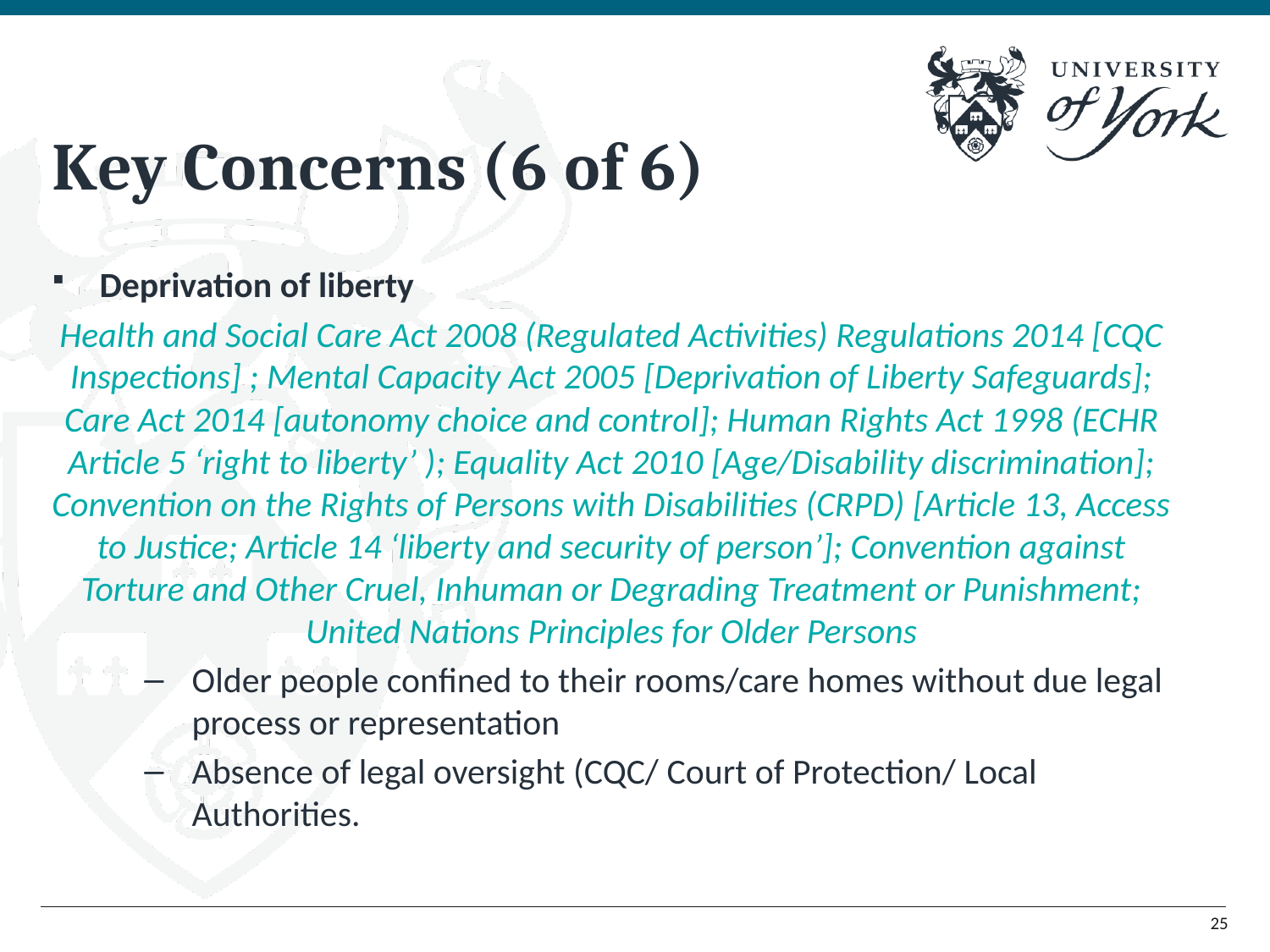

# Key Concerns (6 of 6)
Deprivation of liberty
Health and Social Care Act 2008 (Regulated Activities) Regulations 2014 [CQC Inspections] ; Mental Capacity Act 2005 [Deprivation of Liberty Safeguards]; Care Act 2014 [autonomy choice and control]; Human Rights Act 1998 (ECHR Article 5 ‘right to liberty’ ); Equality Act 2010 [Age/Disability discrimination]; Convention on the Rights of Persons with Disabilities (CRPD) [Article 13, Access to Justice; Article 14 ‘liberty and security of person’]; Convention against Torture and Other Cruel, Inhuman or Degrading Treatment or Punishment; United Nations Principles for Older Persons
Older people confined to their rooms/care homes without due legal process or representation
Absence of legal oversight (CQC/ Court of Protection/ Local Authorities.